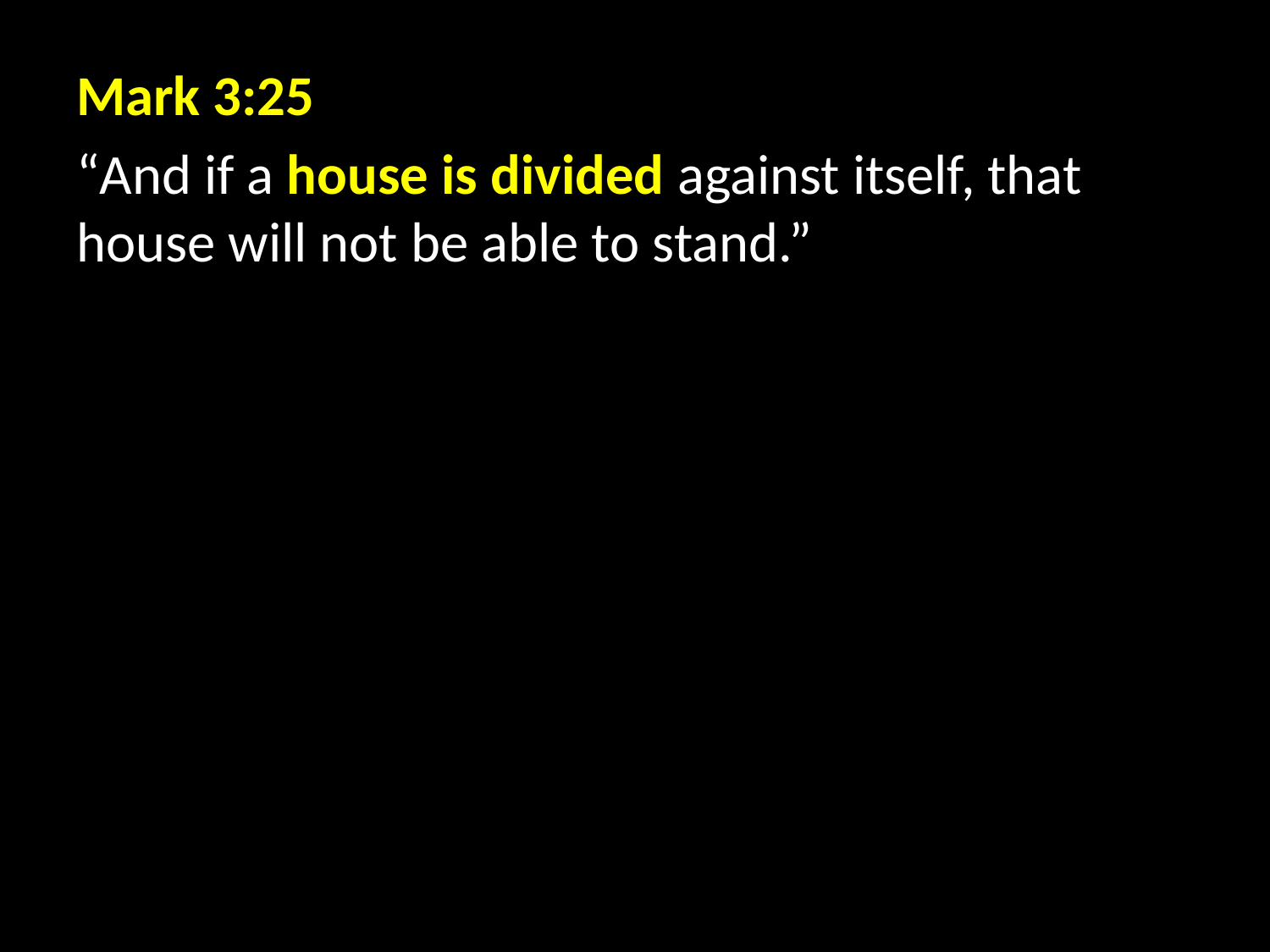

Mark 3:25
“And if a house is divided against itself, that house will not be able to stand.”